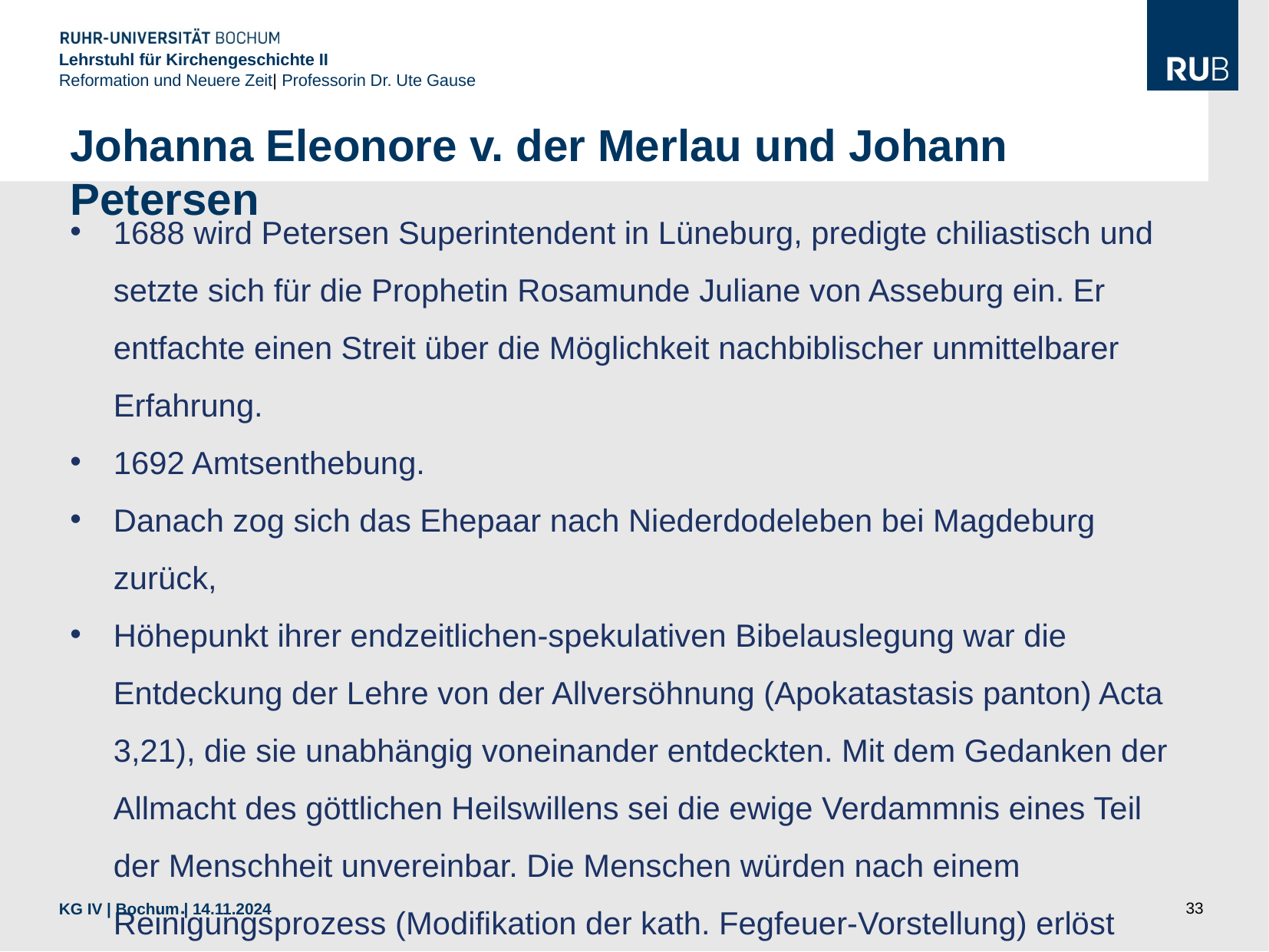

Lehrstuhl für Kirchengeschichte II
Reformation und Neuere Zeit| Professorin Dr. Ute Gause
Johanna Eleonore v. der Merlau und Johann Petersen
1688 wird Petersen Superintendent in Lüneburg, predigte chiliastisch und setzte sich für die Prophetin Rosamunde Juliane von Asseburg ein. Er entfachte einen Streit über die Möglichkeit nachbiblischer unmittelbarer Erfahrung.
1692 Amtsenthebung.
Danach zog sich das Ehepaar nach Niederdodeleben bei Magdeburg zurück,
Höhepunkt ihrer endzeitlichen-spekulativen Bibelauslegung war die Entdeckung der Lehre von der Allversöhnung (Apokatastasis panton) Acta 3,21), die sie unabhängig voneinander entdeckten. Mit dem Gedanken der Allmacht des göttlichen Heilswillens sei die ewige Verdammnis eines Teil der Menschheit unvereinbar. Die Menschen würden nach einem Reinigungsprozess (Modifikation der kath. Fegfeuer-Vorstellung) erlöst werden.
KG IV | Bochum | 14.11.2024